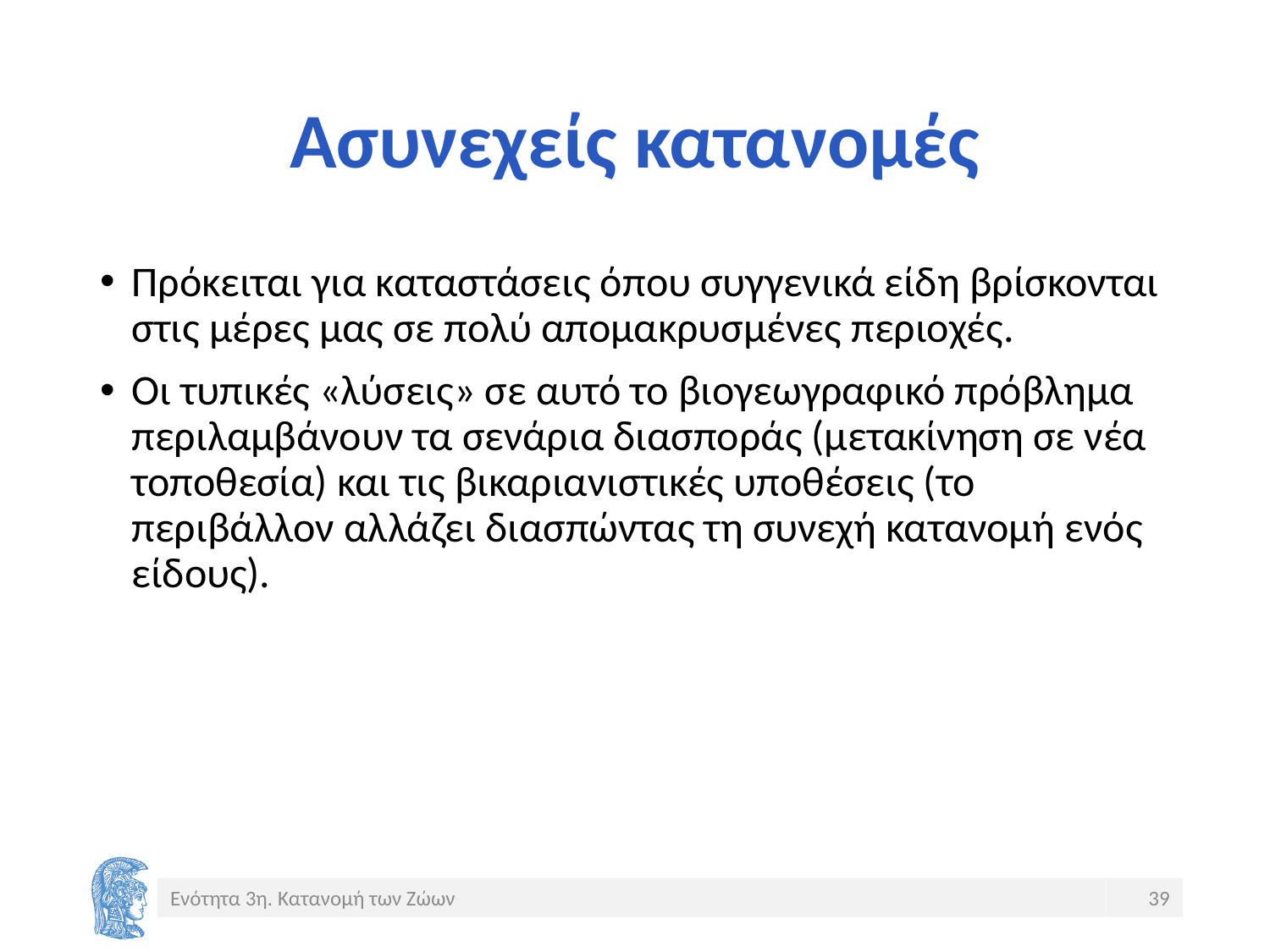

# Ασυνεχείς κατανομές
Πρόκειται για καταστάσεις όπου συγγενικά είδη βρίσκονται στις μέρες μας σε πολύ απομακρυσμένες περιοχές.
Οι τυπικές «λύσεις» σε αυτό το βιογεωγραφικό πρόβλημα περιλαμβάνουν τα σενάρια διασποράς (μετακίνηση σε νέα τοποθεσία) και τις βικαριανιστικές υποθέσεις (το περιβάλλον αλλάζει διασπώντας τη συνεχή κατανομή ενός είδους).
Ενότητα 3η. Κατανομή των Ζώων
39